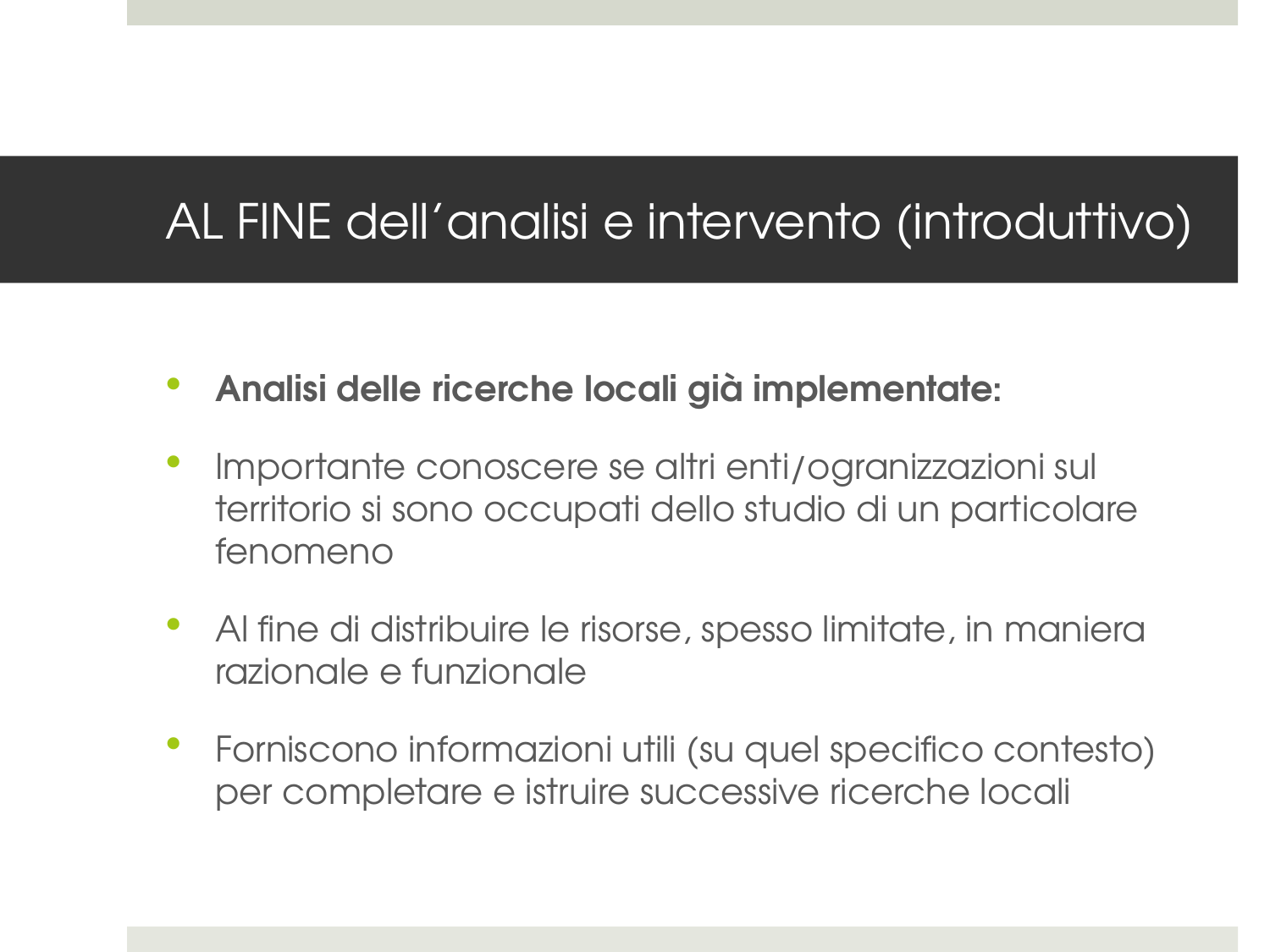

# AL FINE dell’analisi e intervento (introduttivo)
Analisi delle ricerche locali già implementate:
Importante conoscere se altri enti/ogranizzazioni sul territorio si sono occupati dello studio di un particolare fenomeno
Al fine di distribuire le risorse, spesso limitate, in maniera razionale e funzionale
Forniscono informazioni utili (su quel specifico contesto) per completare e istruire successive ricerche locali